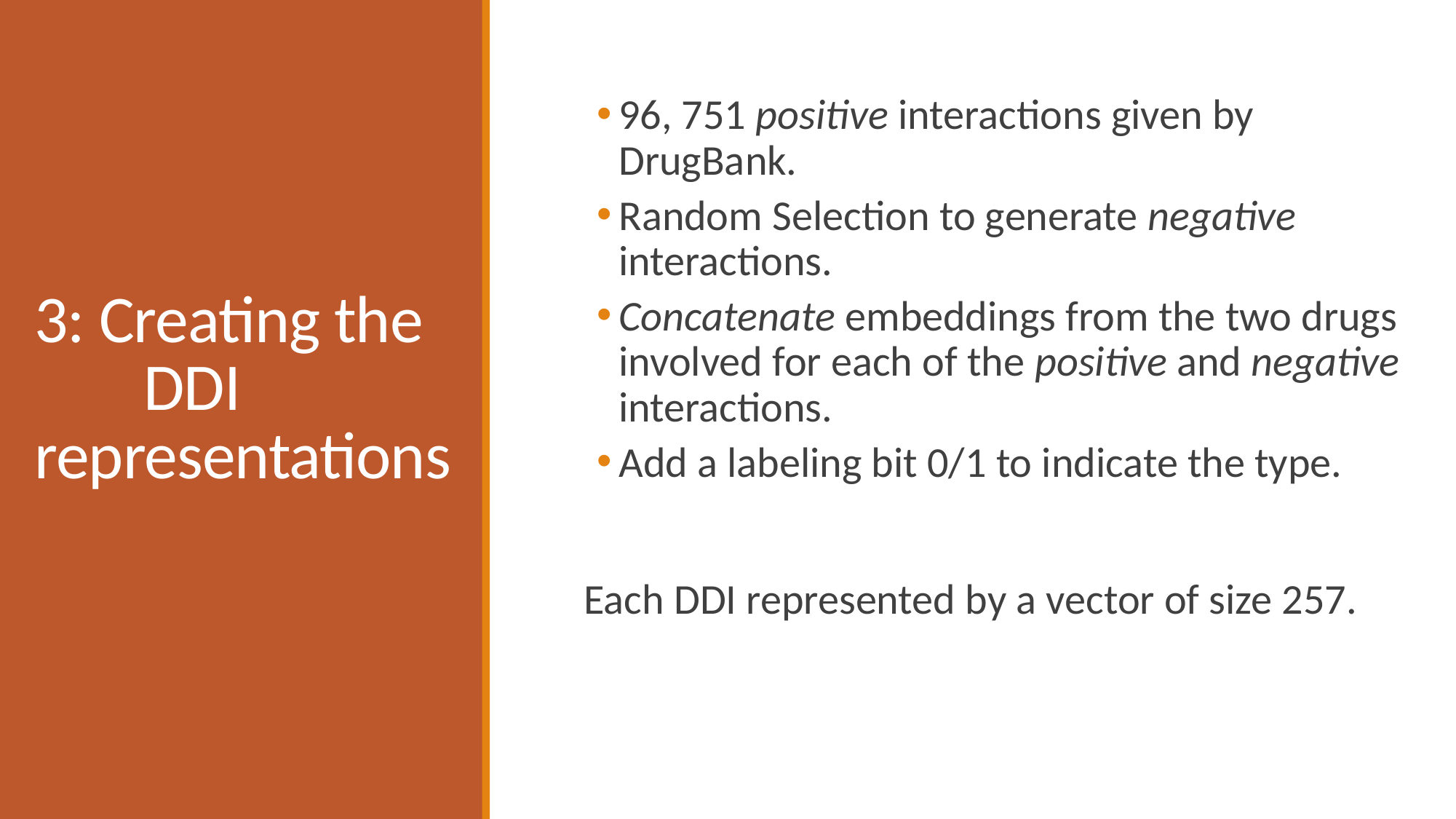

# 3: Creating the  	DDI representations
96, 751 positive interactions given by DrugBank.
Random Selection to generate negative interactions.
Concatenate embeddings from the two drugs involved for each of the positive and negative interactions.
Add a labeling bit 0/1 to indicate the type.

Each DDI represented by a vector of size 257.